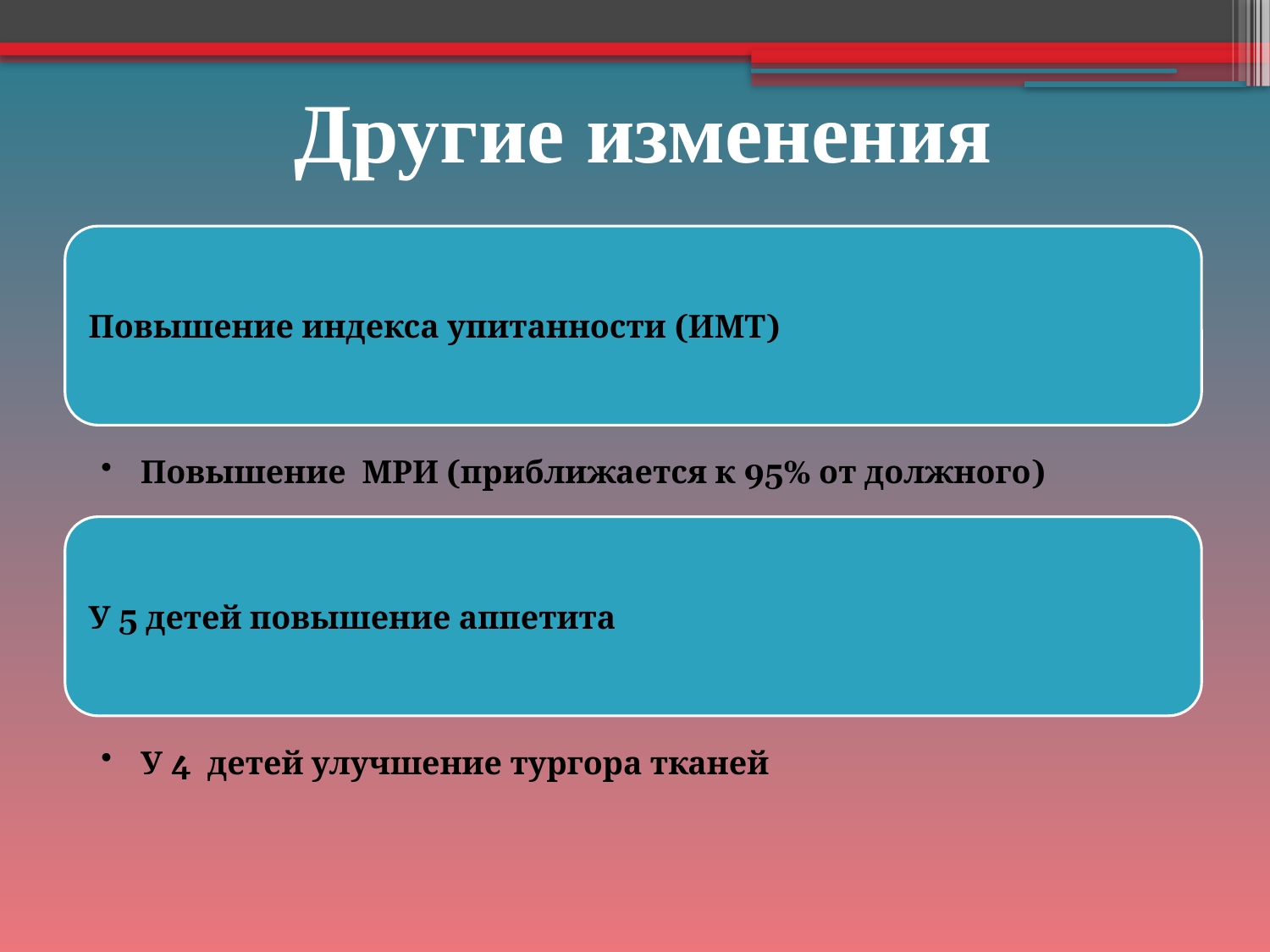

# Другие изменения
Повышение индекса упитанности (ИМТ)
Повышение  МРИ (приближается к 95% от должного)
У 5 детей повышение аппетита
У 4  детей улучшение тургора тканей